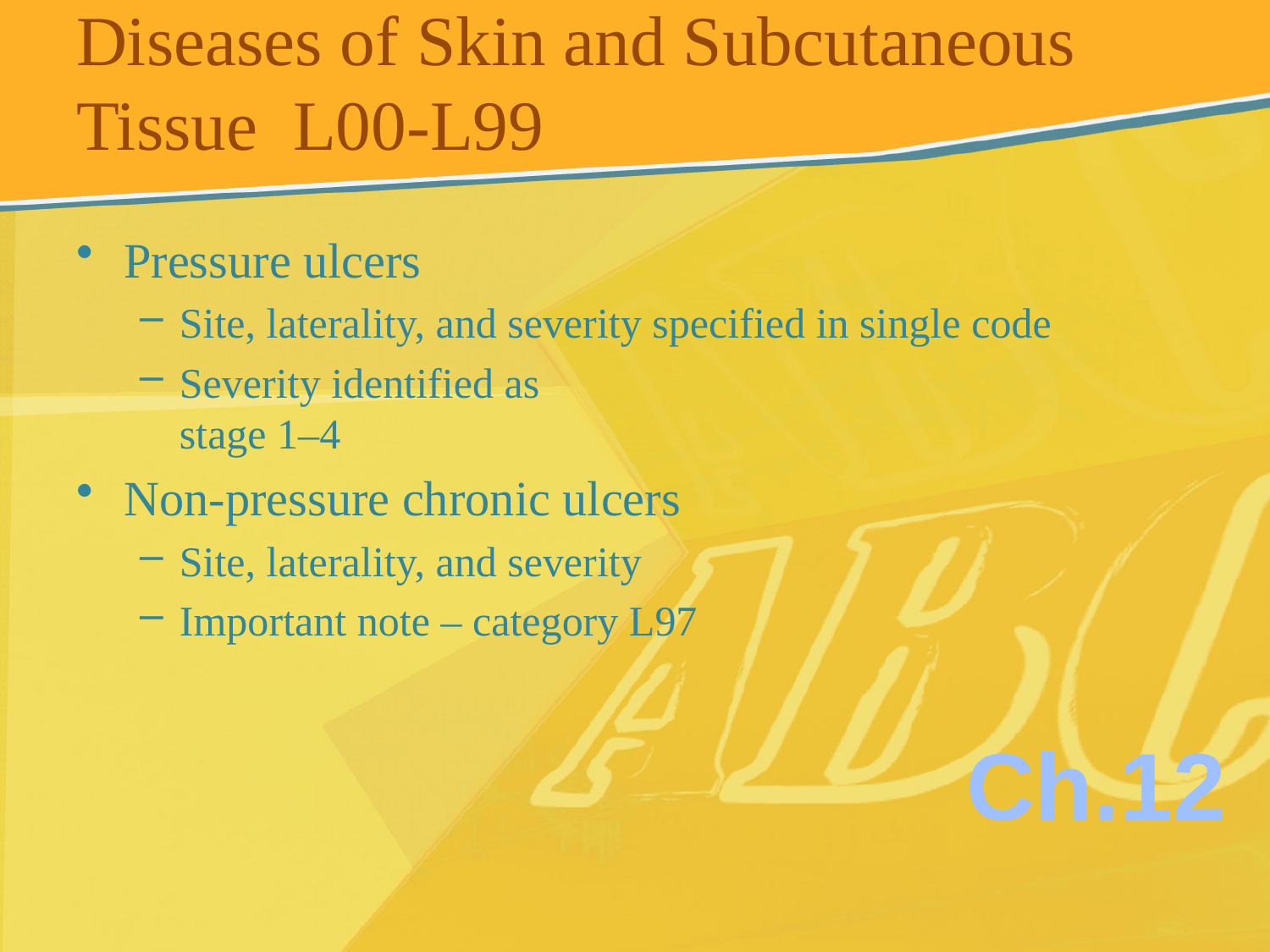

# Diseases of Skin and Subcutaneous Tissue  L00-L99
Pressure ulcers
Site, laterality, and severity specified in single code
Severity identified as
stage 1–4
Non-pressure chronic ulcers
Site, laterality, and severity
Important note – category L97
Ch.12